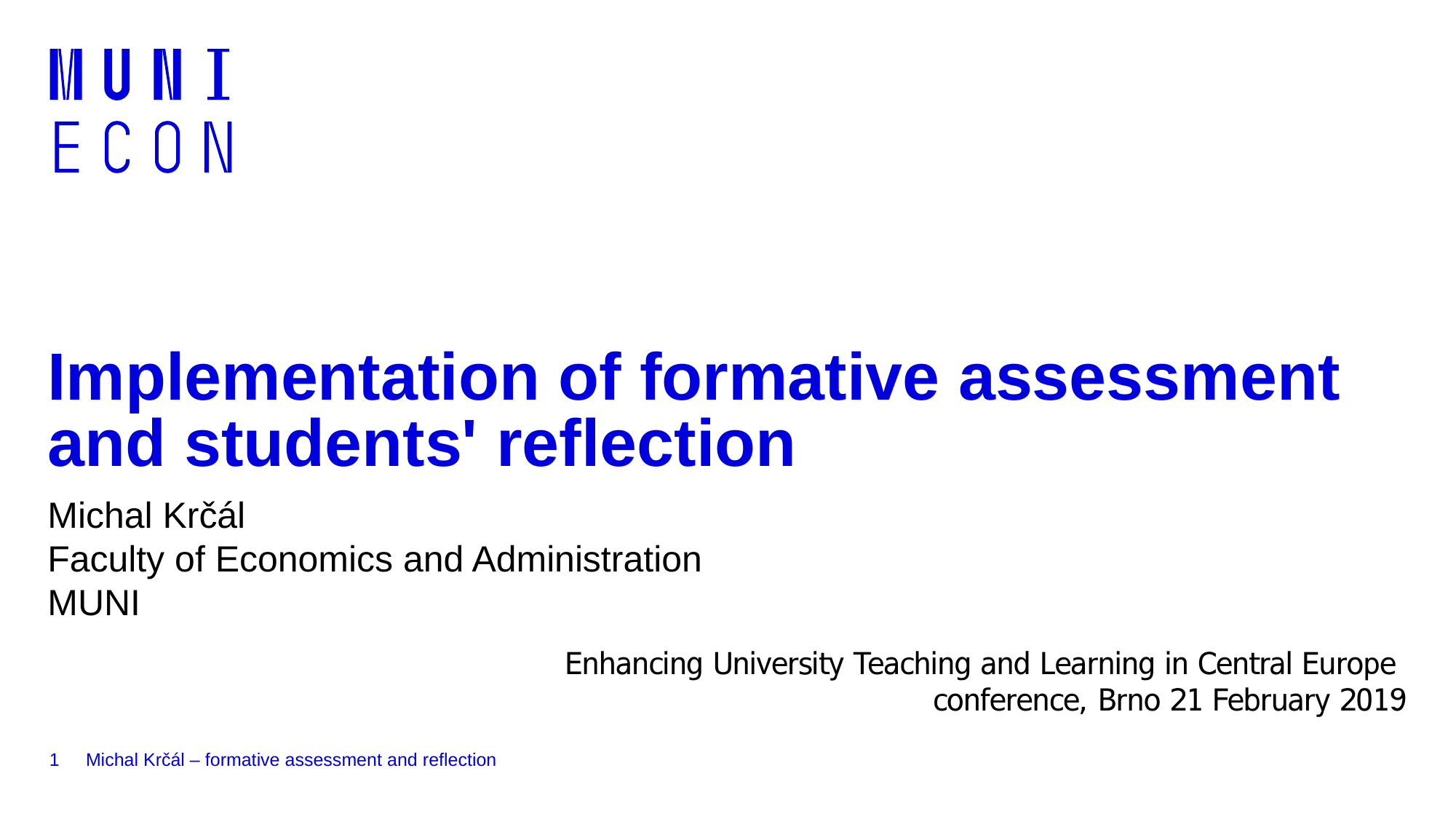

# Implementation of formative assessment and students' reflection
Michal Krčál
Faculty of Economics and Administration
MUNI

Enhancing University Teaching and Learning in Central Europe
conference, Brno 21 February 2019
1
Michal Krčál – formative assessment and reflection